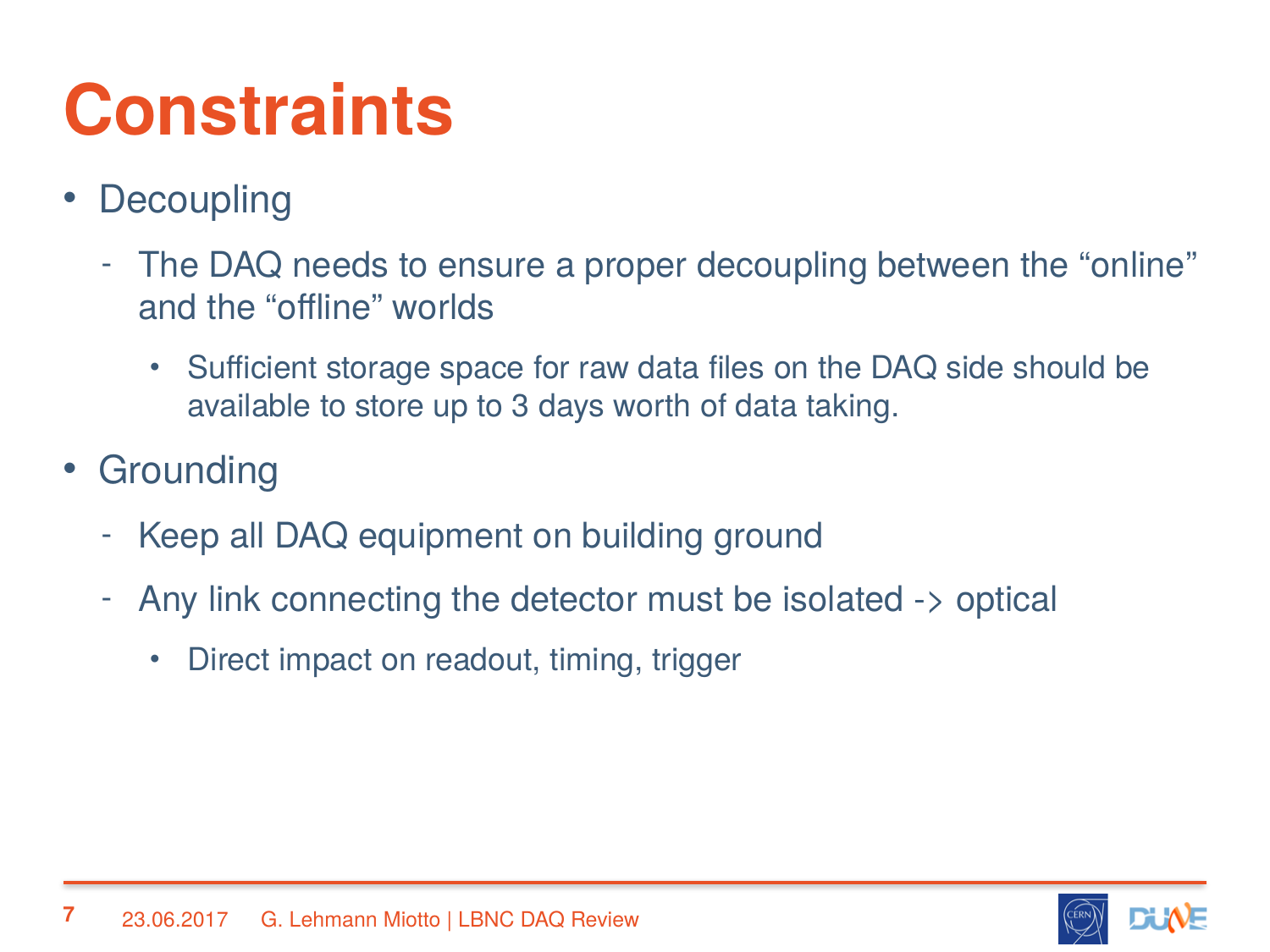

# Constraints
Decoupling
The DAQ needs to ensure a proper decoupling between the “online” and the “offline” worlds
Sufficient storage space for raw data files on the DAQ side should be available to store up to 3 days worth of data taking.
Grounding
Keep all DAQ equipment on building ground
Any link connecting the detector must be isolated -> optical
Direct impact on readout, timing, trigger

7
23.06.2017
G. Lehmann Miotto | LBNC DAQ Review